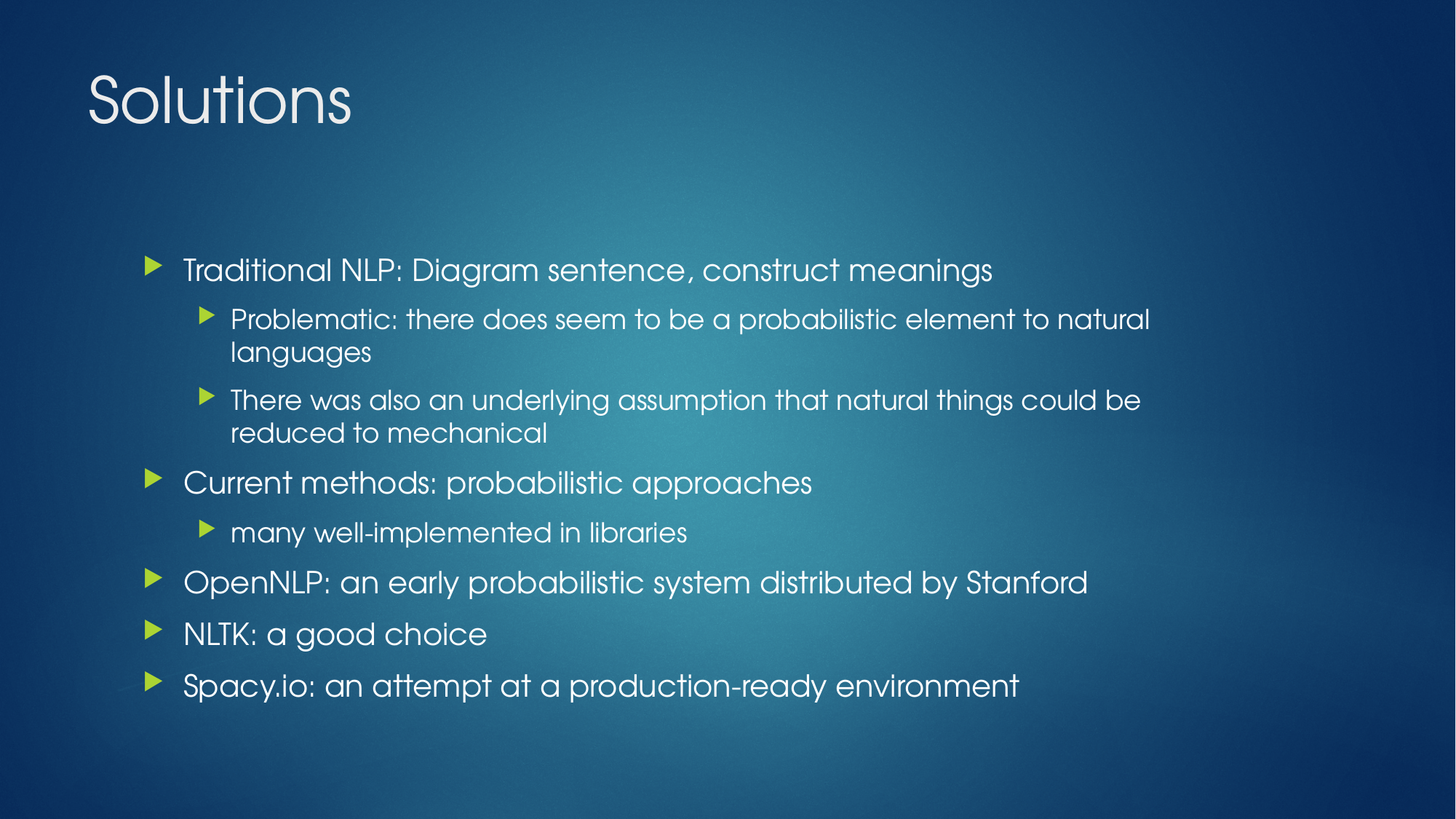

# Solutions
Traditional NLP: Diagram sentence, construct meanings
Problematic: there does seem to be a probabilistic element to natural languages
There was also an underlying assumption that natural things could be reduced to mechanical
Current methods: probabilistic approaches
many well-implemented in libraries
OpenNLP: an early probabilistic system distributed by Stanford
NLTK: a good choice
Spacy.io: an attempt at a production-ready environment